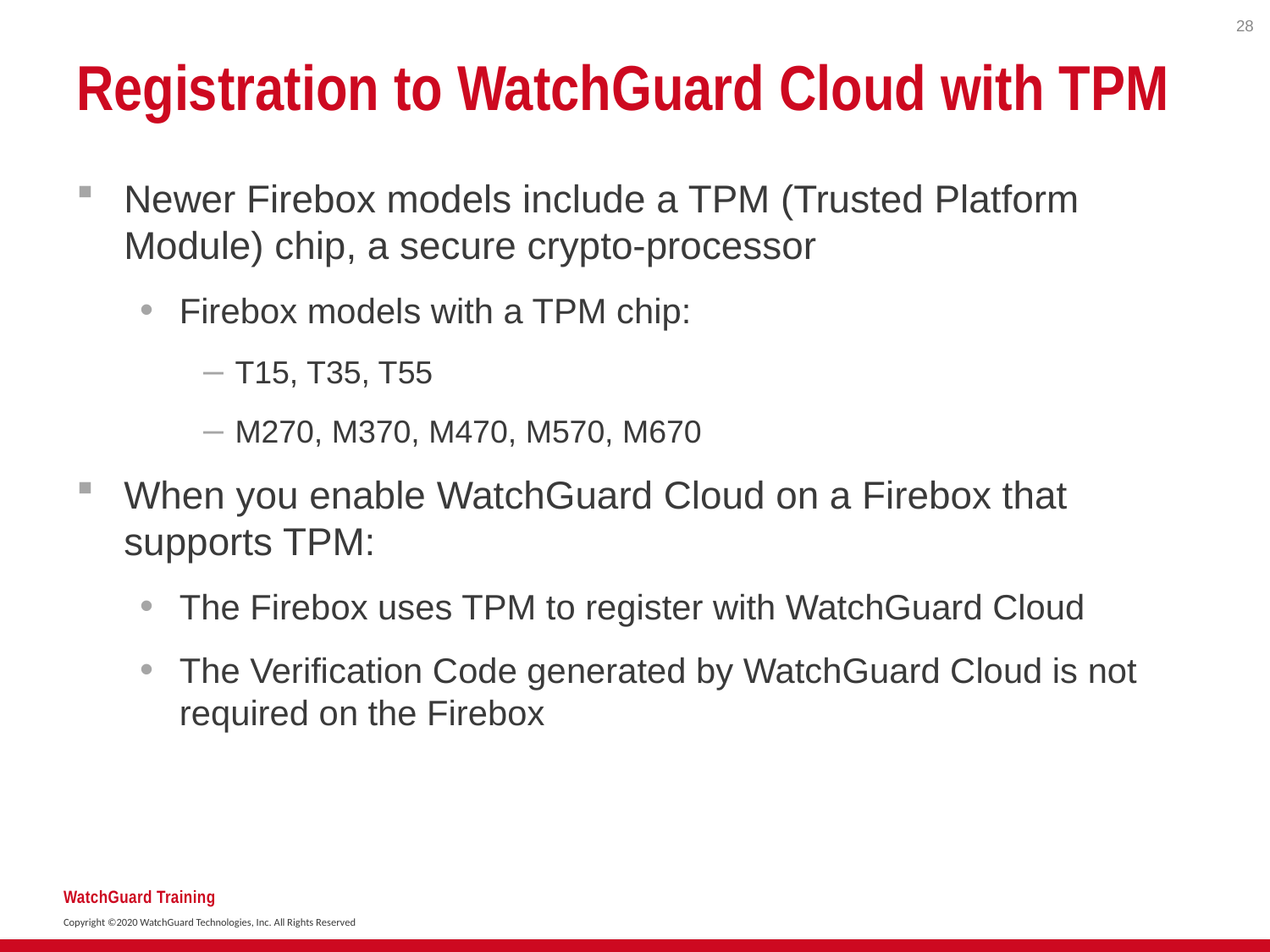

28
# Registration to WatchGuard Cloud with TPM
Newer Firebox models include a TPM (Trusted Platform Module) chip, a secure crypto-processor
Firebox models with a TPM chip:
T15, T35, T55
M270, M370, M470, M570, M670
When you enable WatchGuard Cloud on a Firebox that supports TPM:
The Firebox uses TPM to register with WatchGuard Cloud
The Verification Code generated by WatchGuard Cloud is not required on the Firebox